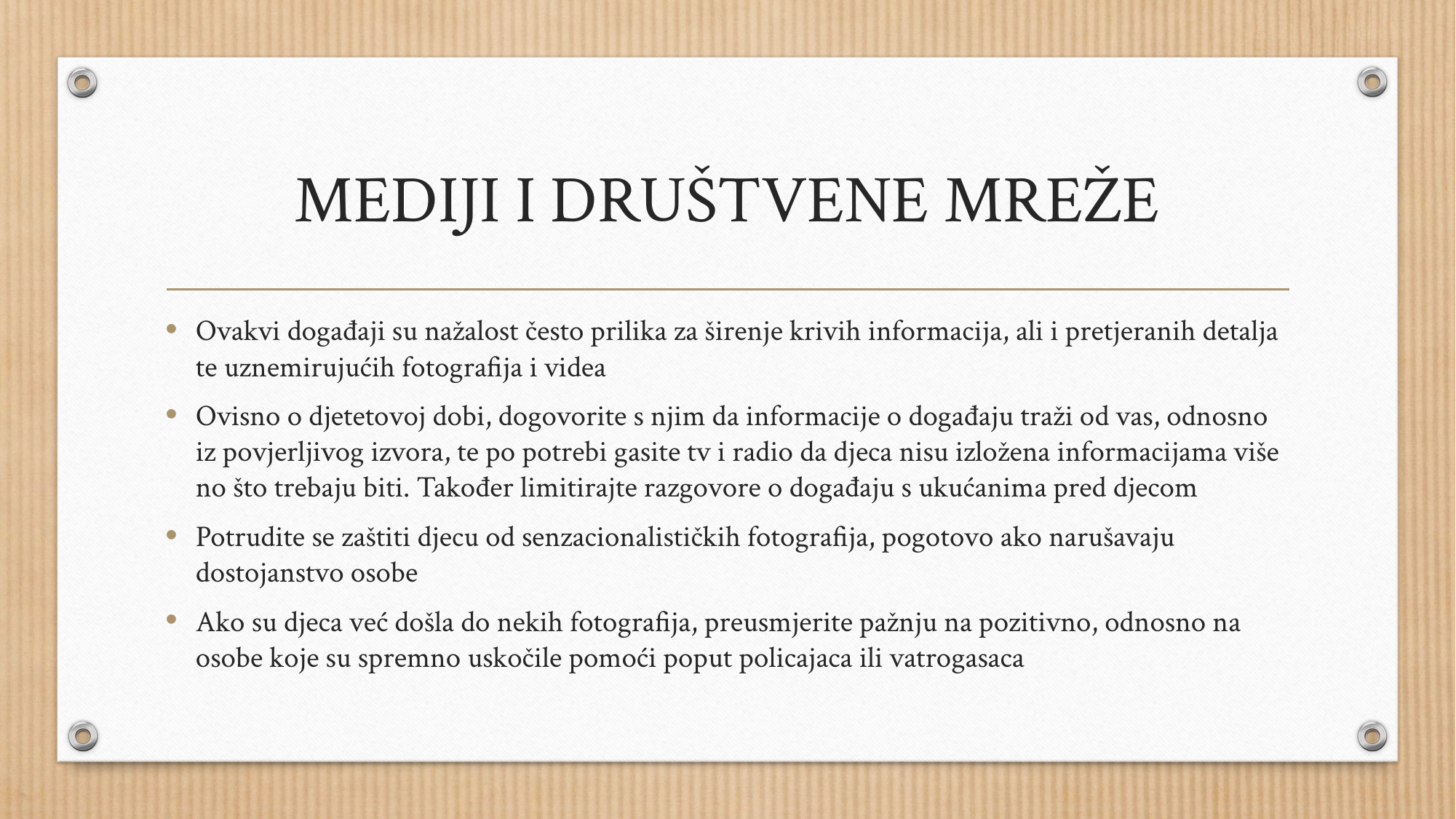

# MEDIJI I DRUŠTVENE MREŽE
Ovakvi događaji su nažalost često prilika za širenje krivih informacija, ali i pretjeranih detalja te uznemirujućih fotografija i videa
Ovisno o djetetovoj dobi, dogovorite s njim da informacije o događaju traži od vas, odnosno iz povjerljivog izvora, te po potrebi gasite tv i radio da djeca nisu izložena informacijama više no što trebaju biti. Također limitirajte razgovore o događaju s ukućanima pred djecom
Potrudite se zaštiti djecu od senzacionalističkih fotografija, pogotovo ako narušavaju dostojanstvo osobe
Ako su djeca već došla do nekih fotografija, preusmjerite pažnju na pozitivno, odnosno na osobe koje su spremno uskočile pomoći poput policajaca ili vatrogasaca